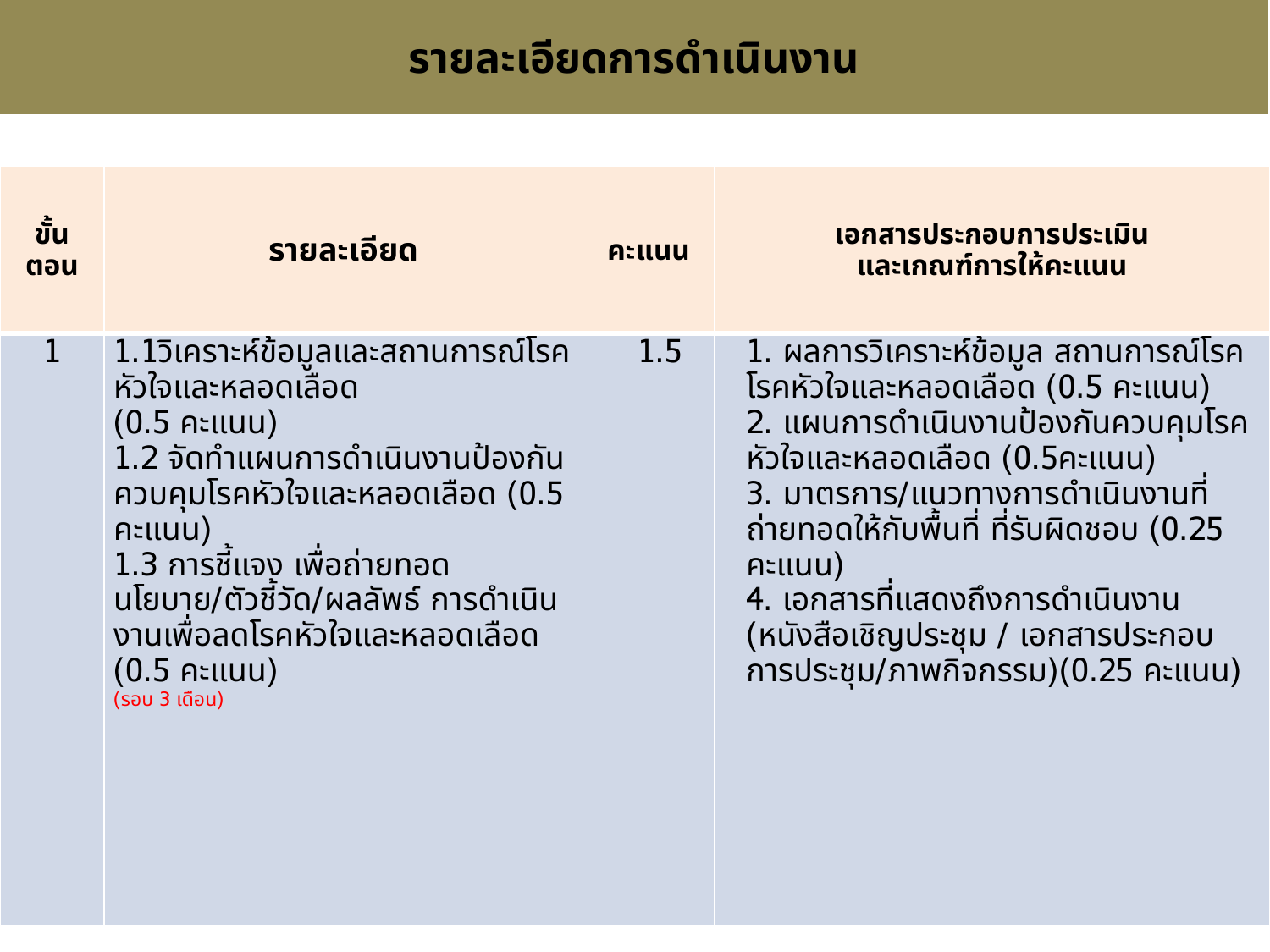

รายละเอียดการดำเนินงาน
| ขั้น ตอน | รายละเอียด | คะแนน | เอกสารประกอบการประเมิน และเกณฑ์การให้คะแนน |
| --- | --- | --- | --- |
| 1 | 1.1วิเคราะห์ข้อมูลและสถานการณ์โรคหัวใจและหลอดเลือด (0.5 คะแนน) 1.2 จัดทำแผนการดำเนินงานป้องกันควบคุมโรคหัวใจและหลอดเลือด (0.5 คะแนน) 1.3 การชี้แจง เพื่อถ่ายทอดนโยบาย/ตัวชี้วัด/ผลลัพธ์ การดำเนินงานเพื่อลดโรคหัวใจและหลอดเลือด (0.5 คะแนน) (รอบ 3 เดือน) | 1.5 | 1. ผลการวิเคราะห์ข้อมูล สถานการณ์โรคโรคหัวใจและหลอดเลือด (0.5 คะแนน) 2. แผนการดำเนินงานป้องกันควบคุมโรคหัวใจและหลอดเลือด (0.5คะแนน) 3. มาตรการ/แนวทางการดำเนินงานที่ถ่ายทอดให้กับพื้นที่ ที่รับผิดชอบ (0.25 คะแนน) 4. เอกสารที่แสดงถึงการดำเนินงาน (หนังสือเชิญประชุม / เอกสารประกอบการประชุม/ภาพกิจกรรม)(0.25 คะแนน) |